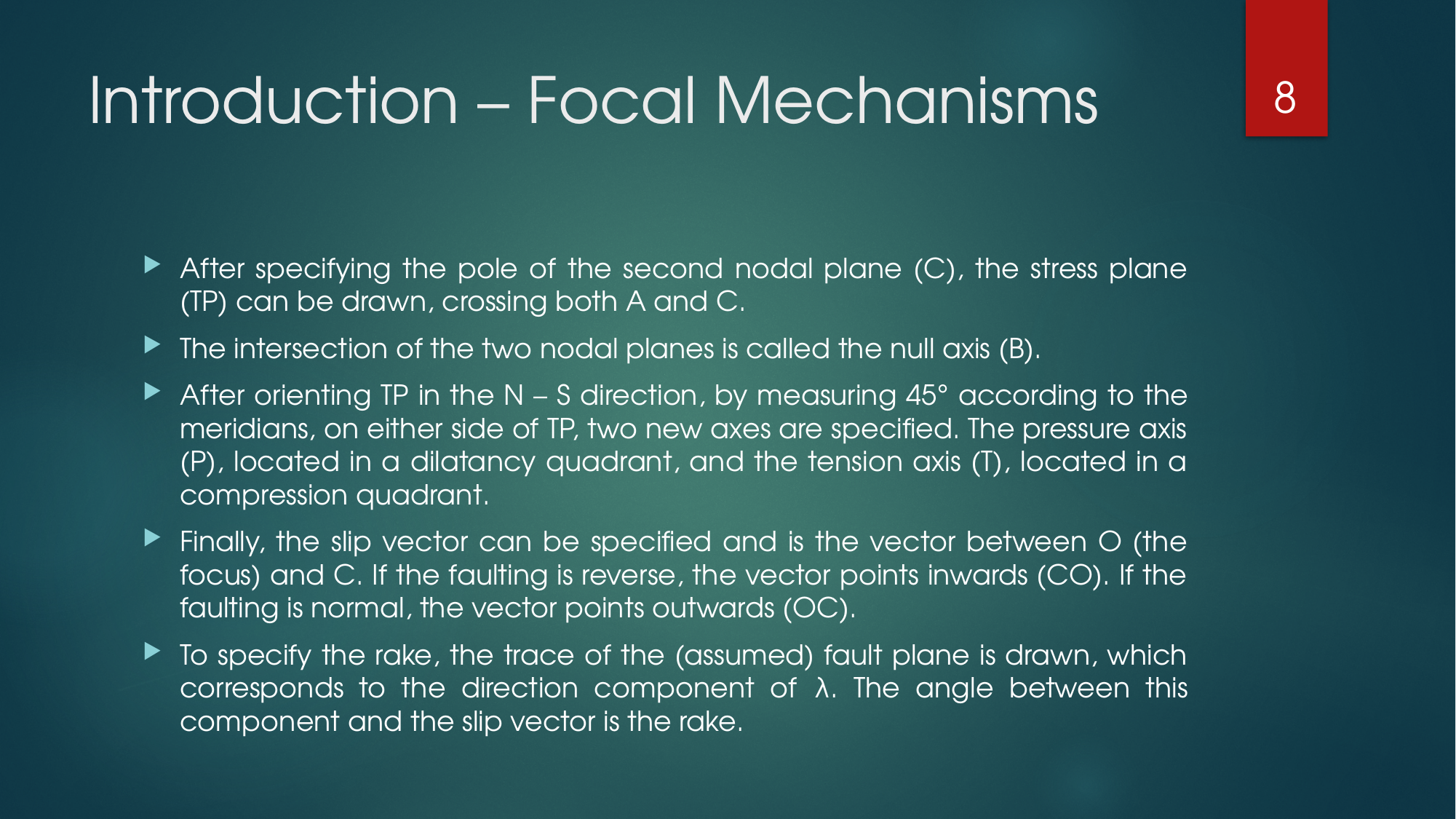

8
# Introduction – Focal Mechanisms
After specifying the pole of the second nodal plane (C), the stress plane (TP) can be drawn, crossing both A and C.
The intersection of the two nodal planes is called the null axis (B).
After orienting TP in the N – S direction, by measuring 45° according to the meridians, on either side of TP, two new axes are specified. The pressure axis (P), located in a dilatancy quadrant, and the tension axis (T), located in a compression quadrant.
Finally, the slip vector can be specified and is the vector between O (the focus) and C. If the faulting is reverse, the vector points inwards (CO). If the faulting is normal, the vector points outwards (OC).
To specify the rake, the trace of the (assumed) fault plane is drawn, which corresponds to the direction component of λ. The angle between this component and the slip vector is the rake.